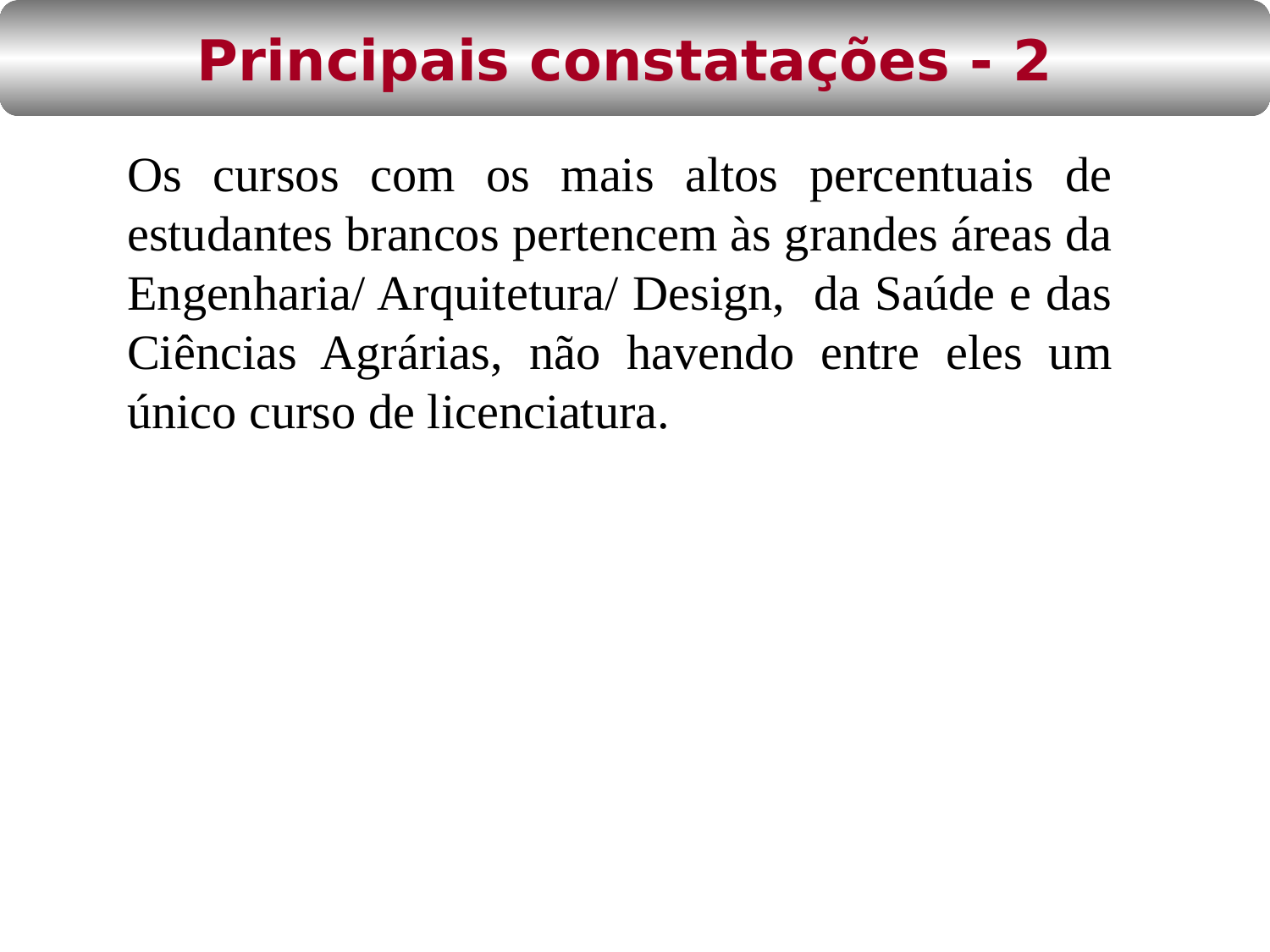

Principais constatações - 2

Os cursos com os mais altos percentuais de estudantes brancos pertencem às grandes áreas da Engenharia/ Arquitetura/ Design,  da Saúde e das Ciências Agrárias, não havendo entre eles um único curso de licenciatura.